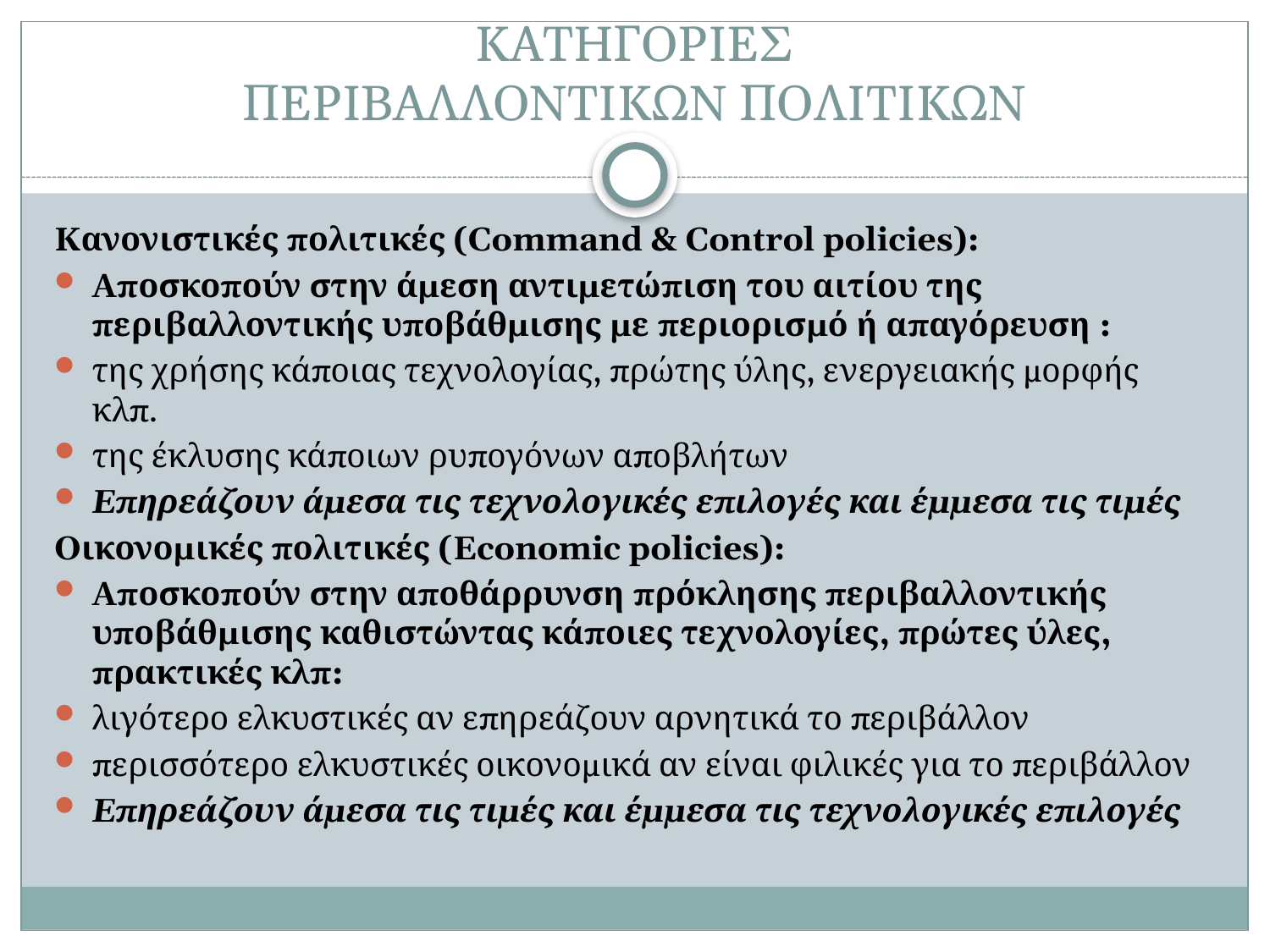

# ΚΑΤΗΓΟΡΙΕΣ ΠΕΡΙΒΑΛΛΟΝΤΙΚΩΝ ΠΟΛΙΤΙΚΩΝ
Κανονιστικές πολιτικές (Command & Control policies):
Αποσκοπούν στην άμεση αντιμετώπιση του αιτίου της περιβαλλοντικής υποβάθμισης με περιορισμό ή απαγόρευση :
της χρήσης κάποιας τεχνολογίας, πρώτης ύλης, ενεργειακής μορφής κλπ.
της έκλυσης κάποιων ρυπογόνων αποβλήτων
Επηρεάζουν άμεσα τις τεχνολογικές επιλογές και έμμεσα τις τιμές
Οικονομικές πολιτικές (Economic policies):
Αποσκοπούν στην αποθάρρυνση πρόκλησης περιβαλλοντικής υποβάθμισης καθιστώντας κάποιες τεχνολογίες, πρώτες ύλες, πρακτικές κλπ:
λιγότερο ελκυστικές αν επηρεάζουν αρνητικά το περιβάλλον
περισσότερο ελκυστικές οικονομικά αν είναι φιλικές για το περιβάλλον
Επηρεάζουν άμεσα τις τιμές και έμμεσα τις τεχνολογικές επιλογές